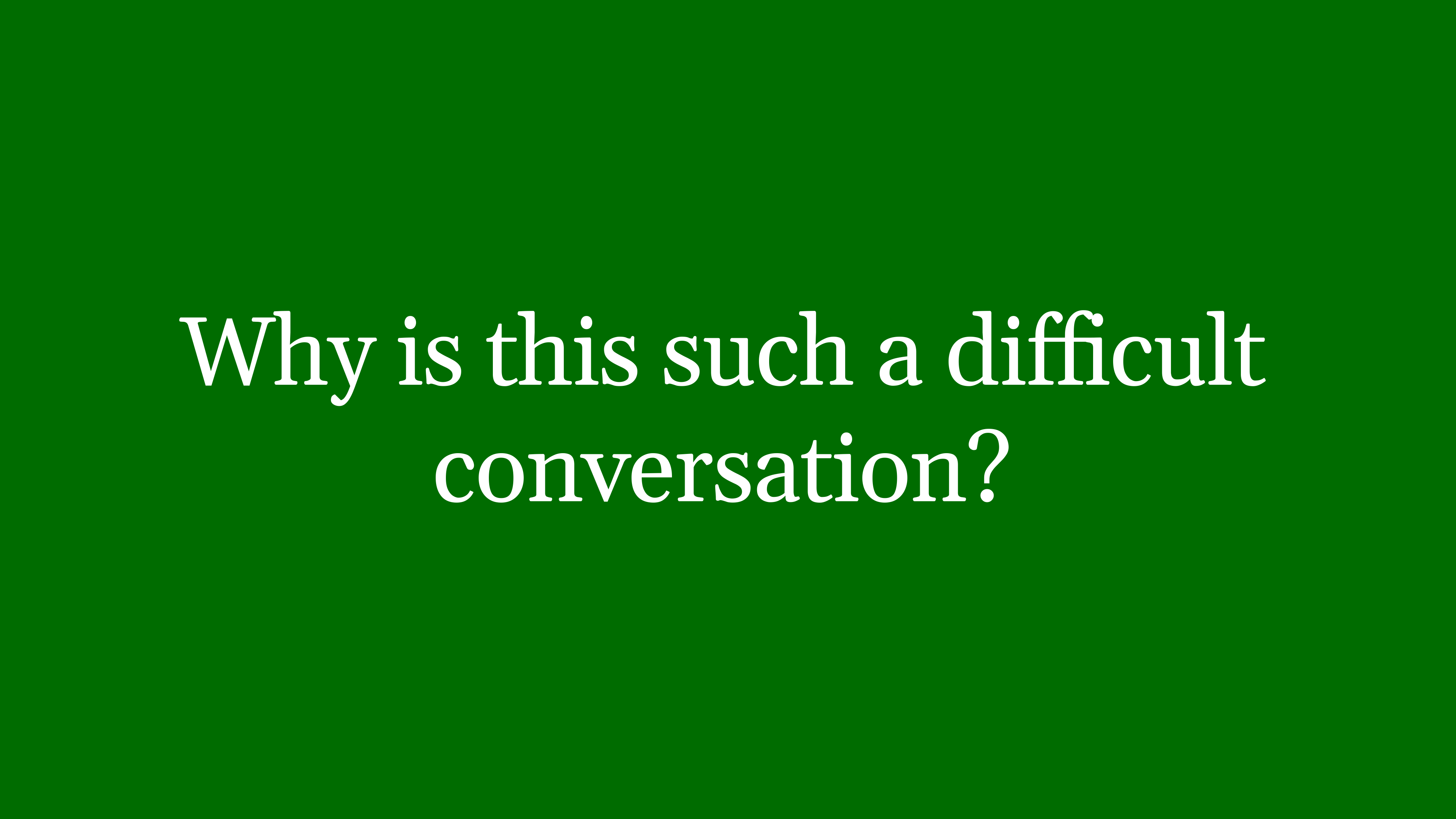

# Why is this such a difficult conversation?